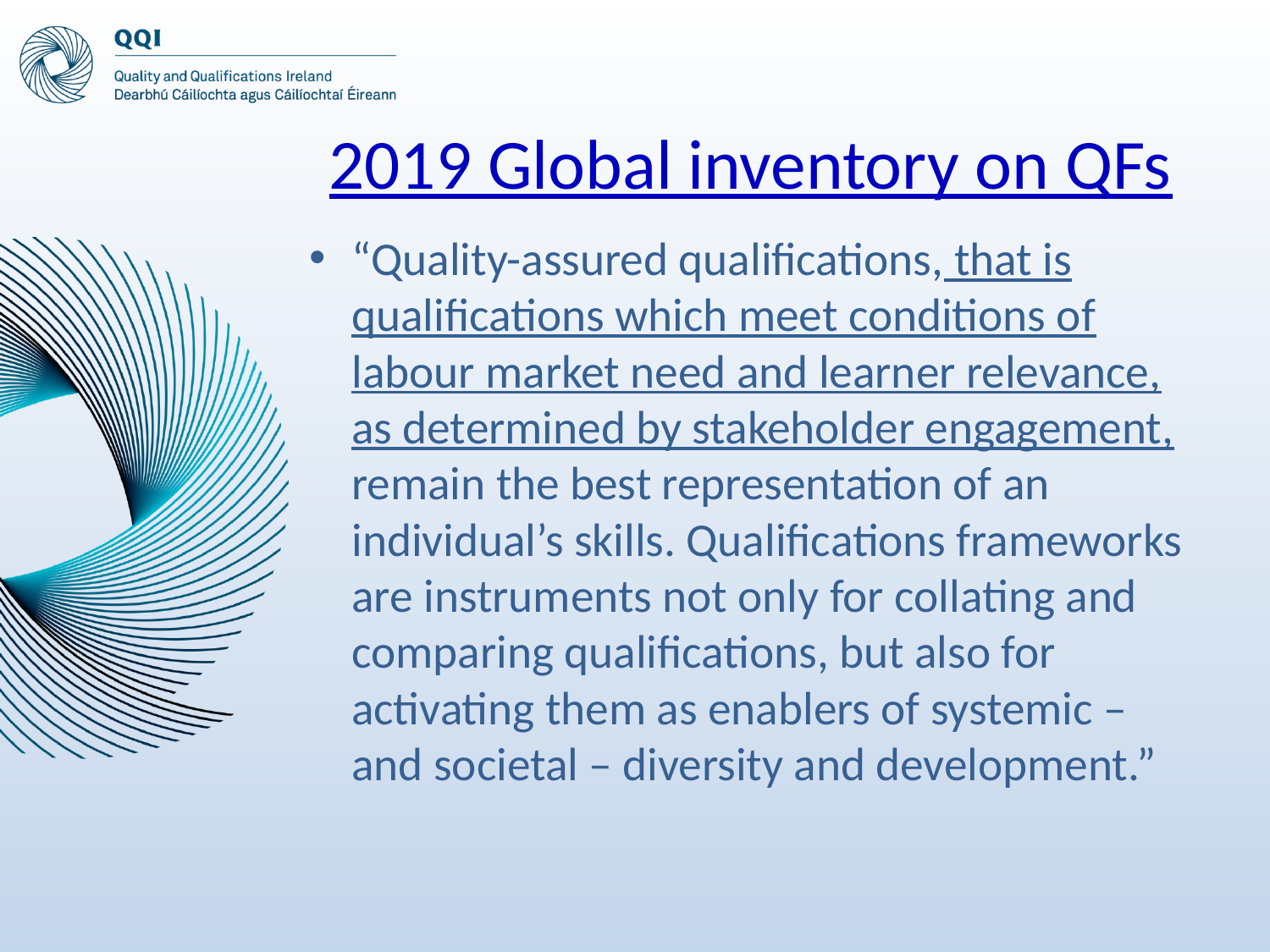

# 2019 Global inventory on QFs
“Quality-assured qualifications, that is qualifications which meet conditions of labour market need and learner relevance, as determined by stakeholder engagement, remain the best representation of an individual’s skills. Qualifications frameworks are instruments not only for collating and comparing qualifications, but also for activating them as enablers of systemic – and societal – diversity and development.”